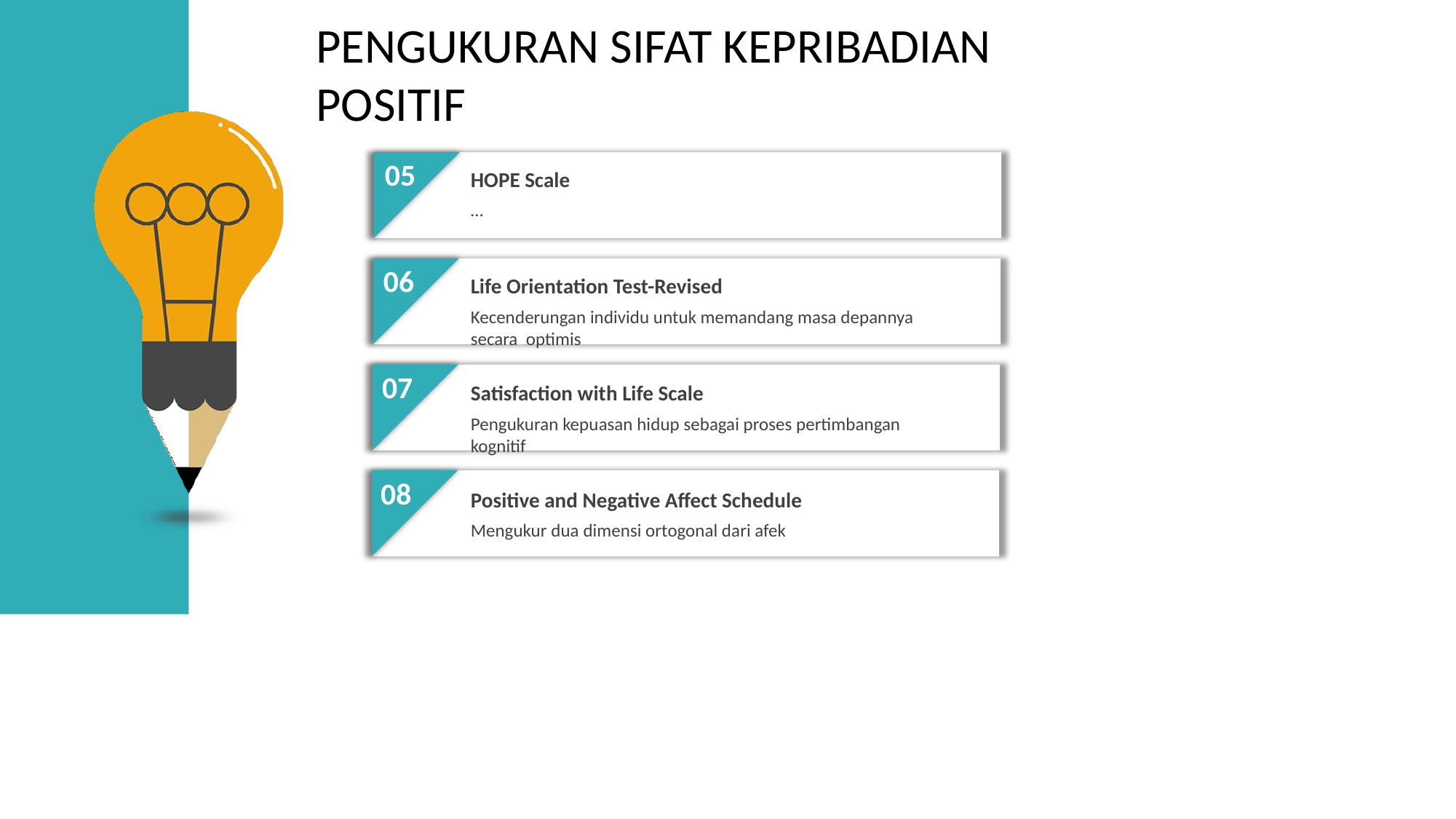

# PENGUKURAN SIFAT KEPRIBADIAN POSITIF

05
HOPE Scale
…

06
Life Orientation Test-Revised
Kecenderungan individu untuk memandang masa depannya secara  optimis

07
Satisfaction with Life Scale
Pengukuran kepuasan hidup sebagai proses pertimbangan kognitif

08
Positive and Negative Affect Schedule
Mengukur dua dimensi ortogonal dari afek